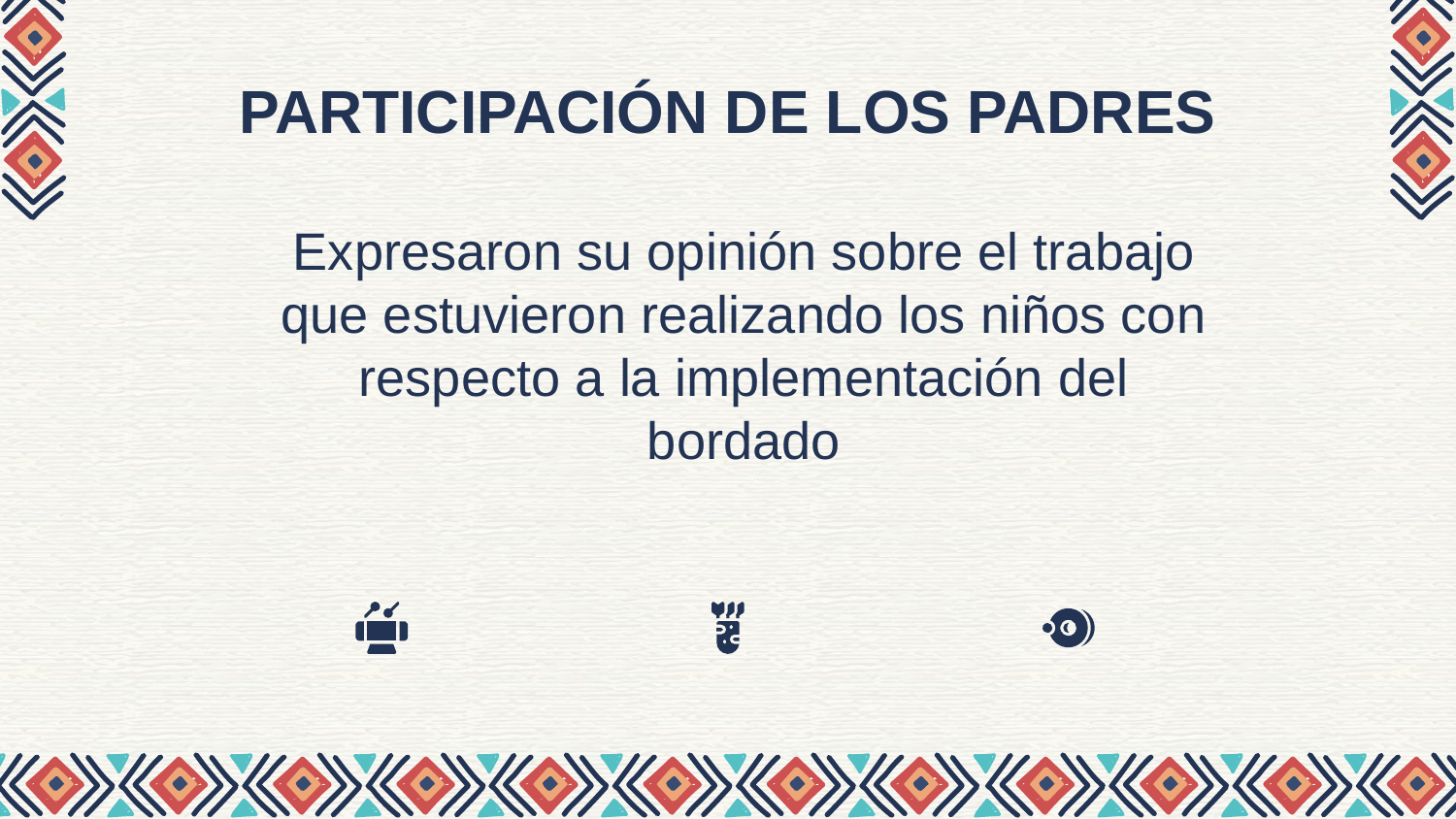

# PARTICIPACIÓN DE LOS PADRES
Expresaron su opinión sobre el trabajo que estuvieron realizando los niños con respecto a la implementación del bordado